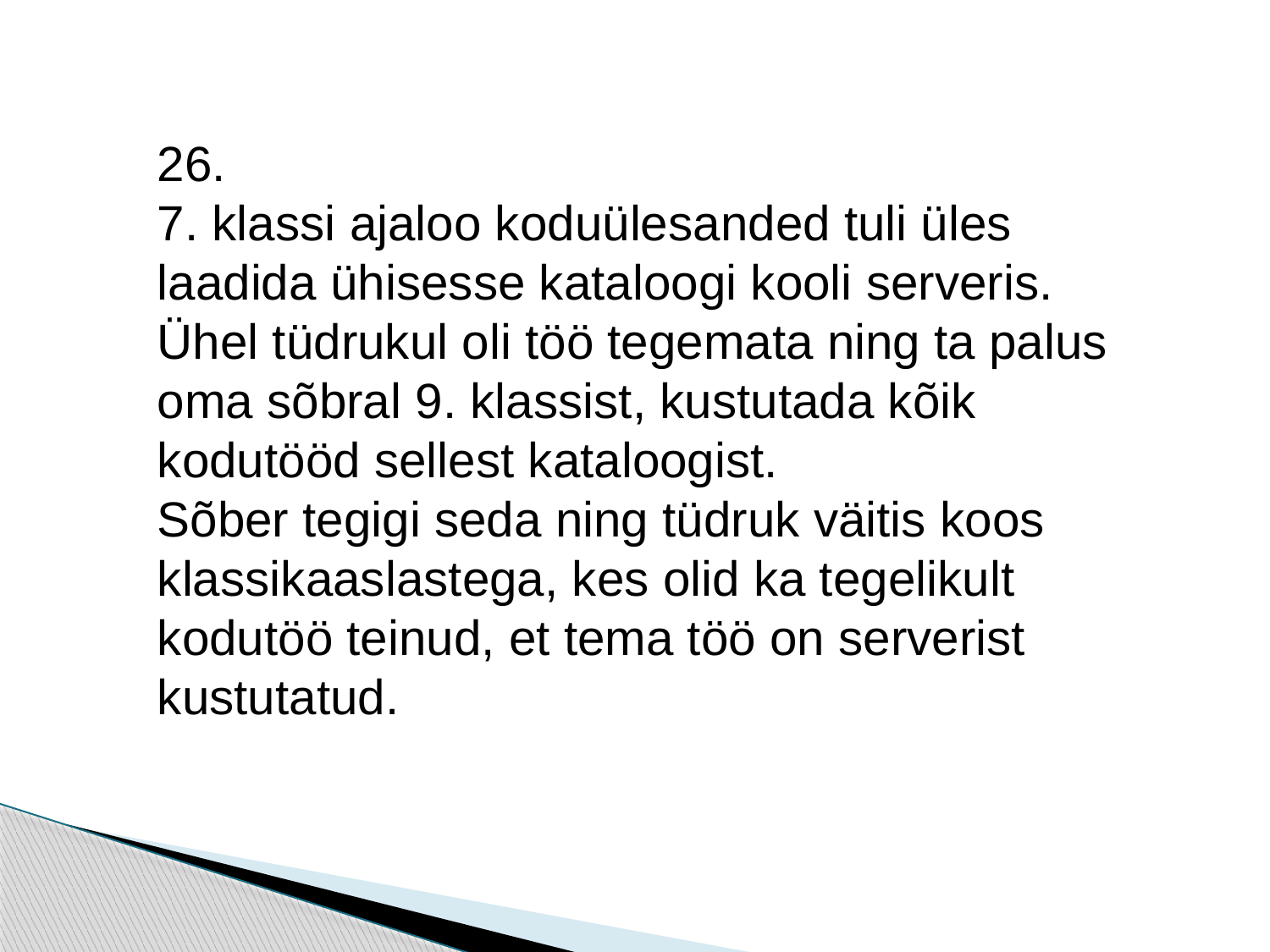

26.
7. klassi ajaloo koduülesanded tuli üles laadida ühisesse kataloogi kooli serveris.
Ühel tüdrukul oli töö tegemata ning ta palus oma sõbral 9. klassist, kustutada kõik kodutööd sellest kataloogist.
Sõber tegigi seda ning tüdruk väitis koos klassikaaslastega, kes olid ka tegelikult kodutöö teinud, et tema töö on serverist kustutatud.